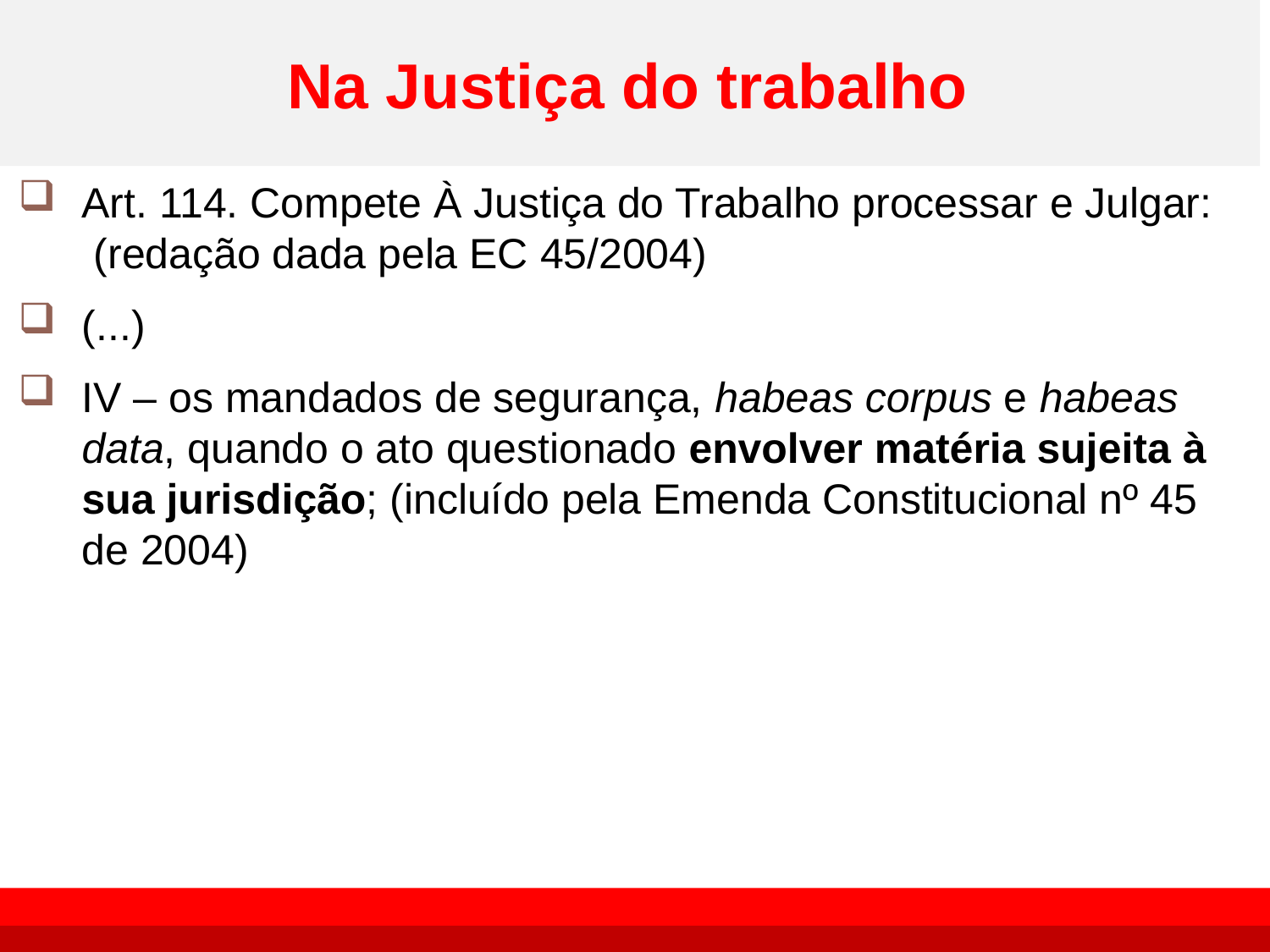

# Na Justiça do trabalho
Art. 114. Compete À Justiça do Trabalho processar e Julgar:  (redação dada pela EC 45/2004)
(...)
IV – os mandados de segurança, habeas corpus e habeas data, quando o ato questionado envolver matéria sujeita à sua jurisdição; (incluído pela Emenda Constitucional nº 45 de 2004)